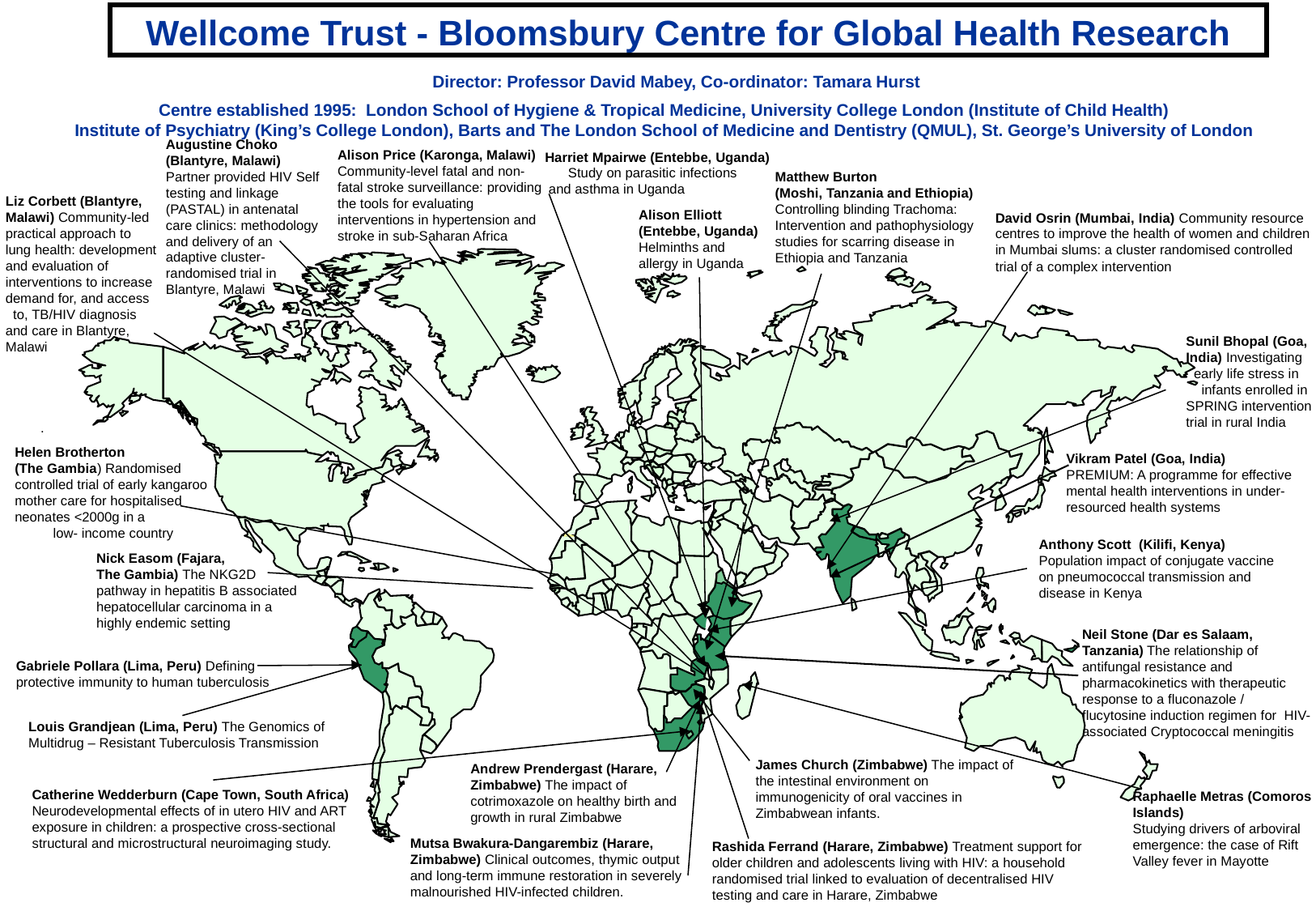

Wellcome Trust - Bloomsbury Centre for Global Health Research
Director: Professor David Mabey, Co-ordinator: Tamara Hurst
Centre established 1995:  London School of Hygiene & Tropical Medicine, University College London (Institute of Child Health)
Institute of Psychiatry (King’s College London), Barts and The London School of Medicine and Dentistry (QMUL), St. George’s University of London
Augustine Choko (Blantyre, Malawi) Partner provided HIV Self testing and linkage (PASTAL) in antenatal care clinics: methodology and delivery of an adaptive cluster-randomised trial in Blantyre, Malawi

Alison Price (Karonga, Malawi)  Community-level fatal and non-fatal stroke surveillance: providing the tools for evaluating interventions in hypertension and stroke in sub-Saharan Africa
Harriet Mpairwe (Entebbe, Uganda)       Study on parasitic infections           and asthma in Uganda

Matthew Burton                      (Moshi, Tanzania and Ethiopia) Controlling blinding Trachoma: Intervention and pathophysiology studies for scarring disease in Ethiopia and Tanzania

Liz Corbett (Blantyre, Malawi) Community-led practical approach to       lung health: development and evaluation of interventions to increase demand for, and access      to, TB/HIV diagnosis and care in Blantyre, Malawi
Alison Elliott (Entebbe, Uganda) Helminths and allergy in Uganda
David Osrin (Mumbai, India) Community resource centres to improve the health of women and children       in Mumbai slums: a cluster randomised controlled         trial of a complex intervention

Sunil Bhopal (Goa, India) Investigating
  early life stress in
    infants enrolled in SPRING intervention trial in rural India
.

Helen Brotherton                           (The Gambia) Randomised      controlled trial of early kangaroo mother care for hospitalised     neonates <2000g in a                                      low- income country
Vikram Patel (Goa, India)  PREMIUM: A programme for effective mental health interventions in under-resourced health systems

Anthony Scott  (Kilifi, Kenya) Population impact of conjugate vaccine on pneumococcal transmission and disease in Kenya
Nick Easom (Fajara,
The Gambia) The NKG2D
pathway in hepatitis B associated hepatocellular carcinoma in a
highly endemic setting

Neil Stone (Dar es Salaam, Tanzania) The relationship of antifungal resistance and pharmacokinetics with therapeutic response to a fluconazole /  flucytosine induction regimen for  HIV-associated Cryptococcal meningitis
Gabriele Pollara (Lima, Peru) Defining protective immunity to human tuberculosis

Louis Grandjean (Lima, Peru) The Genomics of Multidrug – Resistant Tuberculosis Transmission
James Church (Zimbabwe) The impact of the intestinal environment on immunogenicity of oral vaccines in Zimbabwean infants.
Andrew Prendergast (Harare, Zimbabwe) The impact of cotrimoxazole on healthy birth and growth in rural Zimbabwe
Catherine Wedderburn (Cape Town, South Africa) Neurodevelopmental effects of in utero HIV and ART exposure in children: a prospective cross-sectional structural and microstructural neuroimaging study.
Raphaelle Metras (Comoros Islands)
Studying drivers of arboviral emergence: the case of Rift Valley fever in Mayotte
Mutsa Bwakura-Dangarembiz (Harare, Zimbabwe) Clinical outcomes, thymic output and long-term immune restoration in severely malnourished HIV-infected children.
Rashida Ferrand (Harare, Zimbabwe) Treatment support for older children and adolescents living with HIV: a household randomised trial linked to evaluation of decentralised HIV testing and care in Harare, Zimbabwe